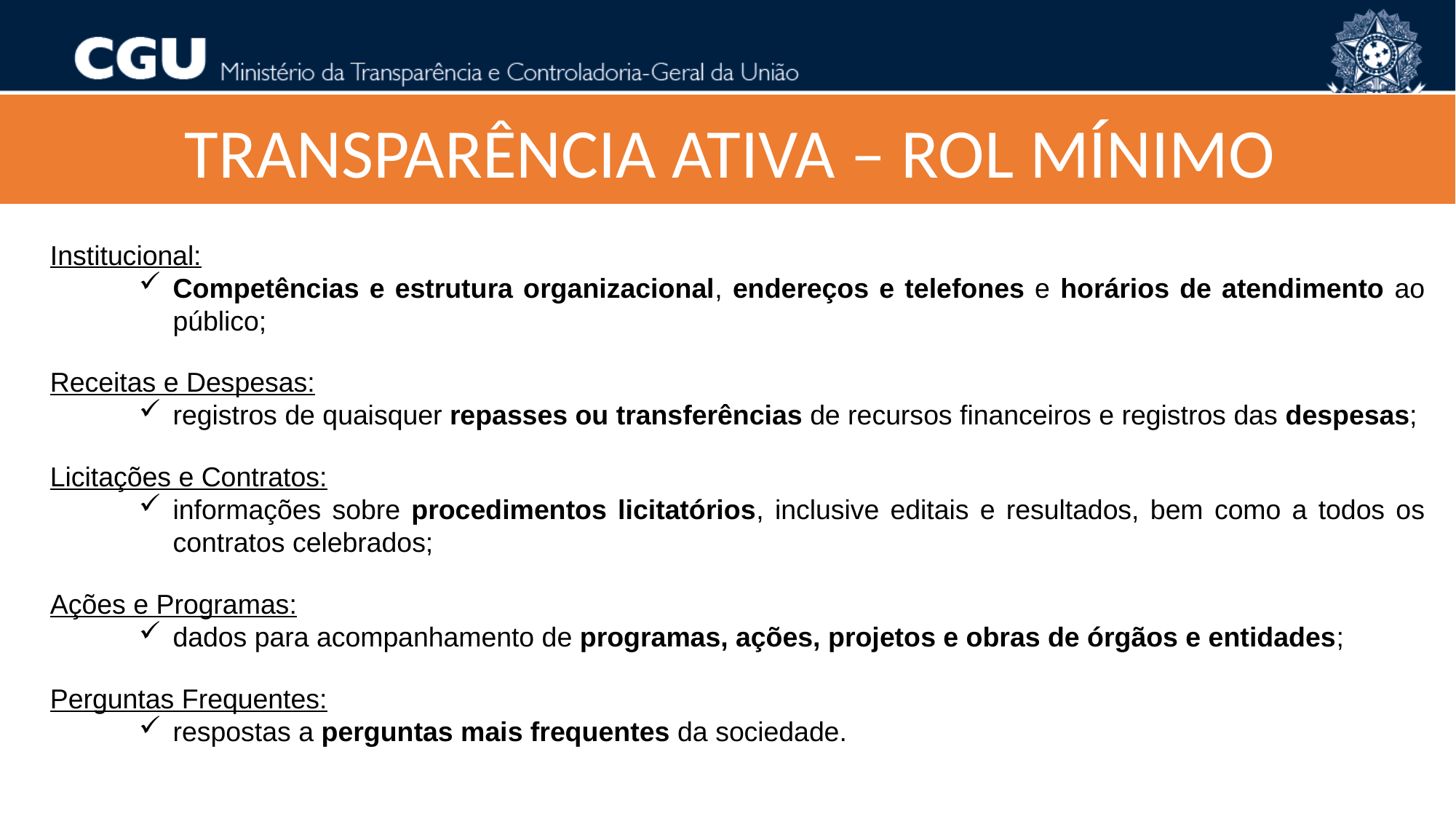

TRANSPARÊNCIA ATIVA – ROL MÍNIMO
Institucional:
Competências e estrutura organizacional, endereços e telefones e horários de atendimento ao público;

Receitas e Despesas:
registros de quaisquer repasses ou transferências de recursos financeiros e registros das despesas;

Licitações e Contratos:
informações sobre procedimentos licitatórios, inclusive editais e resultados, bem como a todos os contratos celebrados;

Ações e Programas:
dados para acompanhamento de programas, ações, projetos e obras de órgãos e entidades;

Perguntas Frequentes:
respostas a perguntas mais frequentes da sociedade.